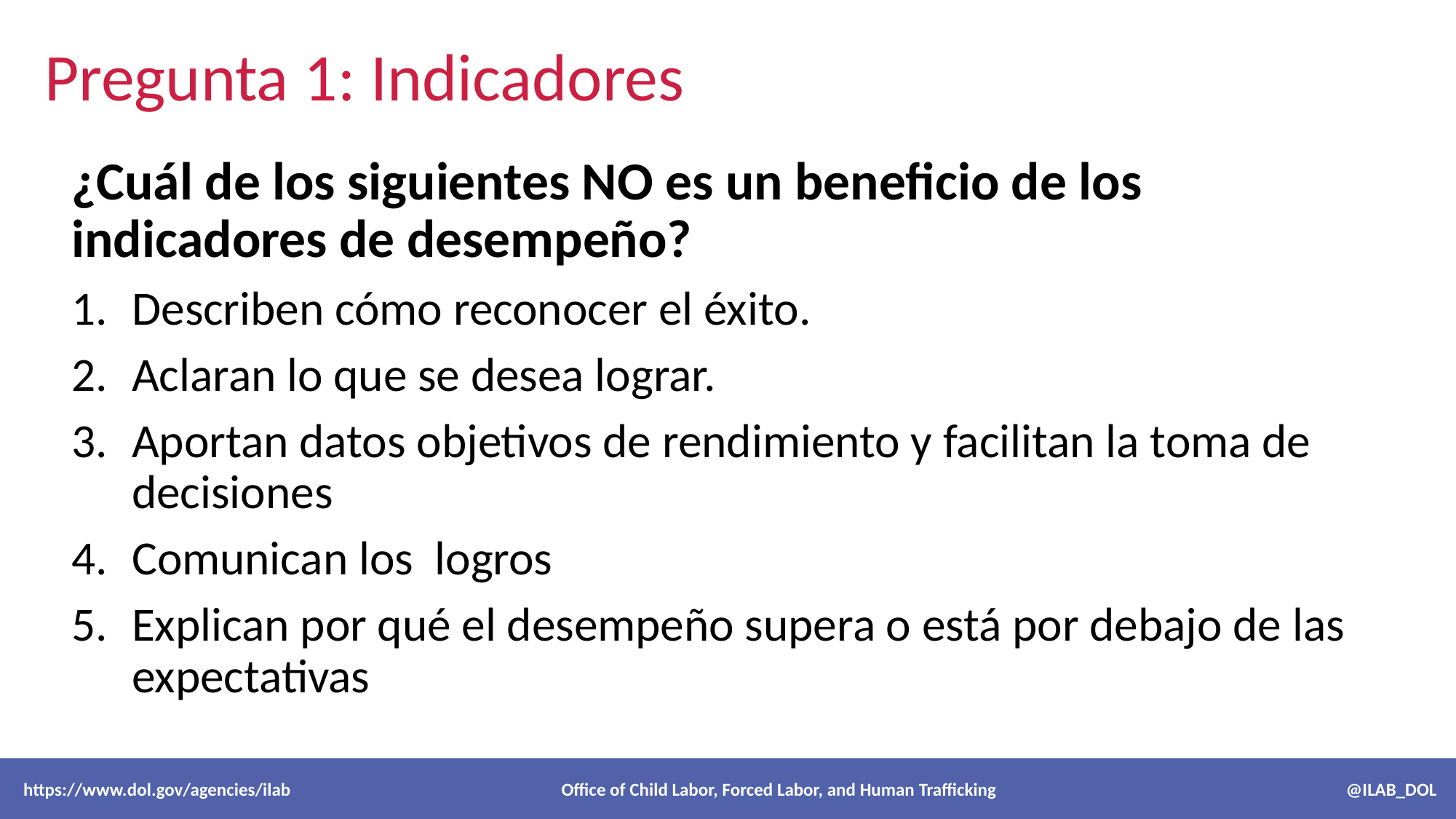

# Pregunta 1: Indicadores
¿Cuál de los siguientes NO es un beneficio de los indicadores de desempeño?
Describen cómo reconocer el éxito.
Aclaran lo que se desea lograr.
Aportan datos objetivos de rendimiento y facilitan la toma de decisiones
Comunican los  logros
Explican por qué el desempeño supera o está por debajo de las expectativas
   https://www.dol.gov/agencies/ilab                                                                 Office of Child Labor, Forced Labor, and Human Trafficking                                                                                    @ILAB_DOL